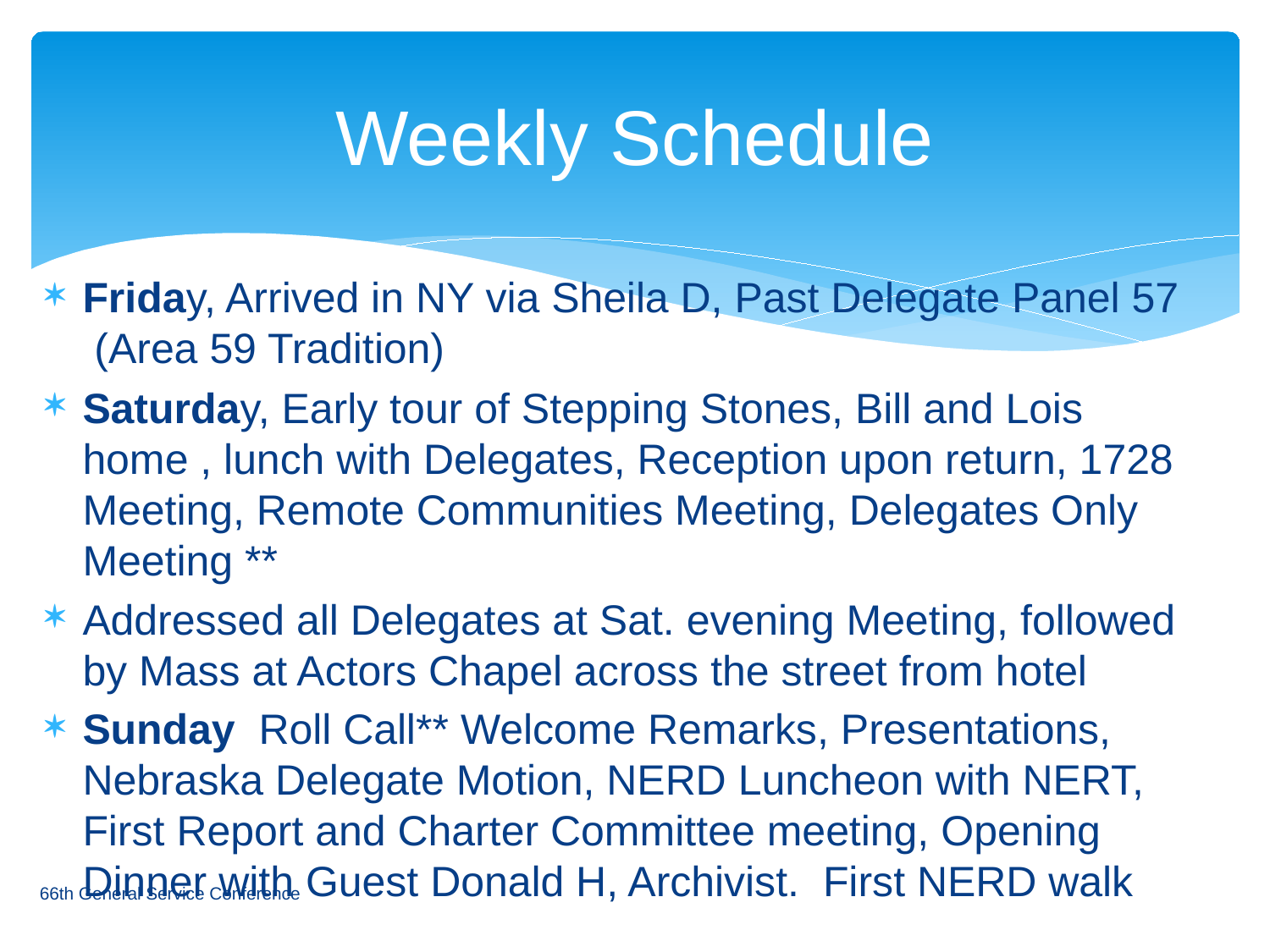

# Weekly Schedule
Friday, Arrived in NY via Sheila D, Past Delegate Panel 57     (Area 59 Tradition)
Saturday, Early tour of Stepping Stones, Bill and Lois home , lunch with Delegates, Reception upon return, 1728 Meeting, Remote Communities Meeting, Delegates Only Meeting **
Addressed all Delegates at Sat. evening Meeting, followed by Mass at Actors Chapel across the street from hotel
Sunday  Roll Call** Welcome Remarks, Presentations, Nebraska Delegate Motion, NERD Luncheon with NERT, First Report and Charter Committee meeting, Opening Dinner with Guest Donald H, Archivist.  First NERD walk
66th General Service Conference